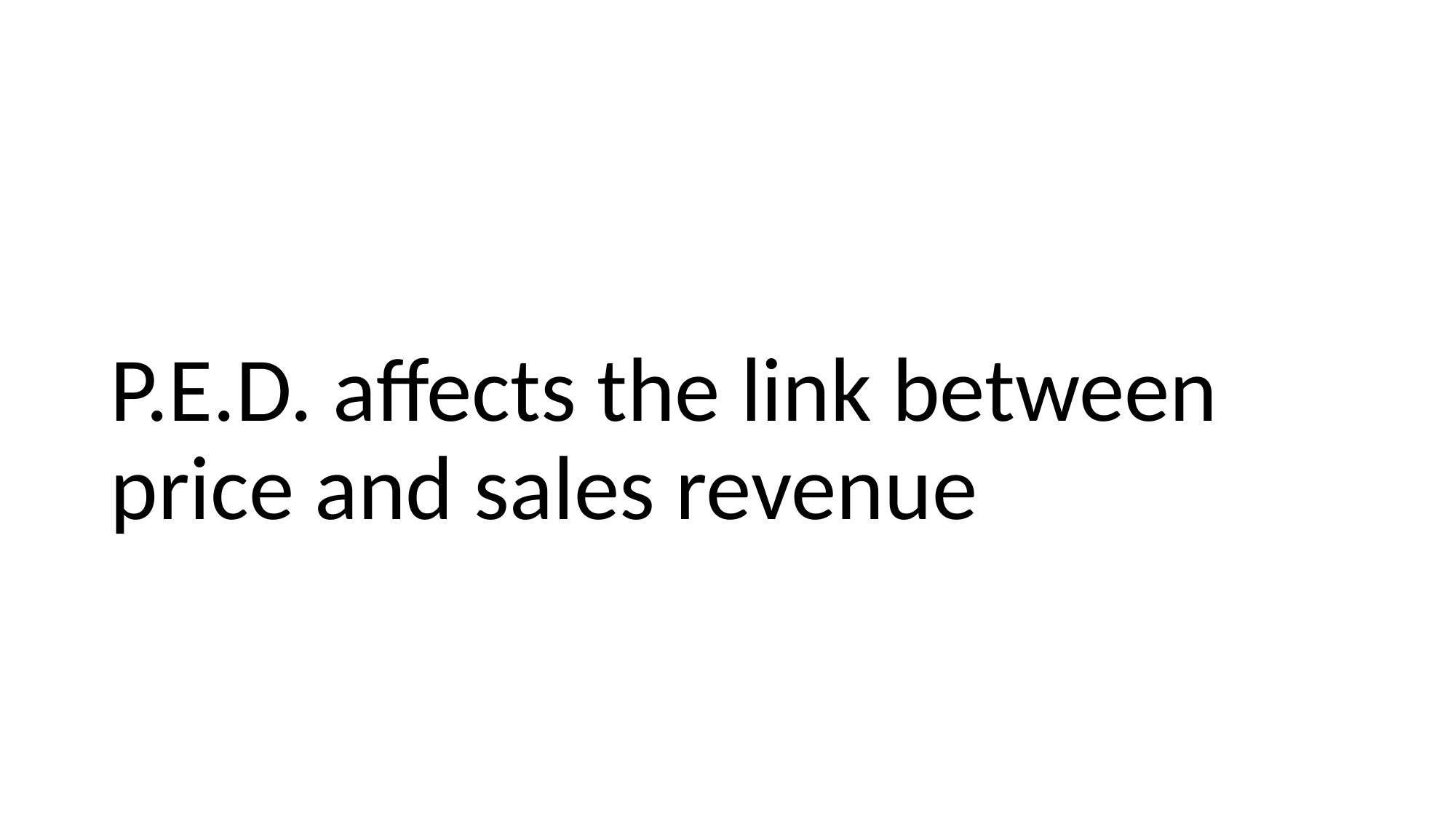

# P.E.D. affects the link between price and sales revenue